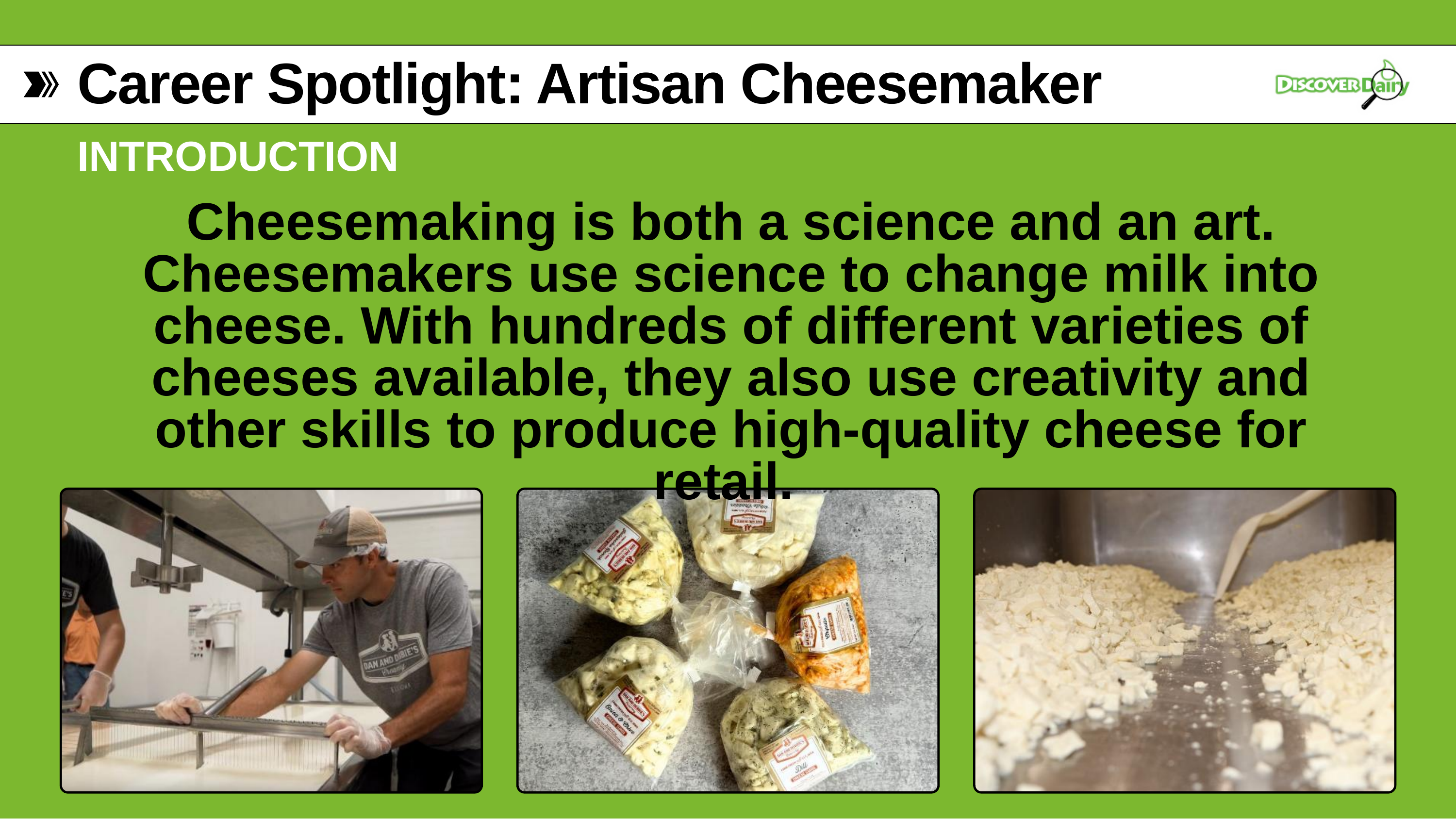

Career Spotlight: Artisan Cheesemaker

INTRODUCTION
Cheesemaking is both a science and an art. Cheesemakers use science to change milk into cheese. With hundreds of different varieties of cheeses available, they also use creativity and other skills to produce high-quality cheese for retail.